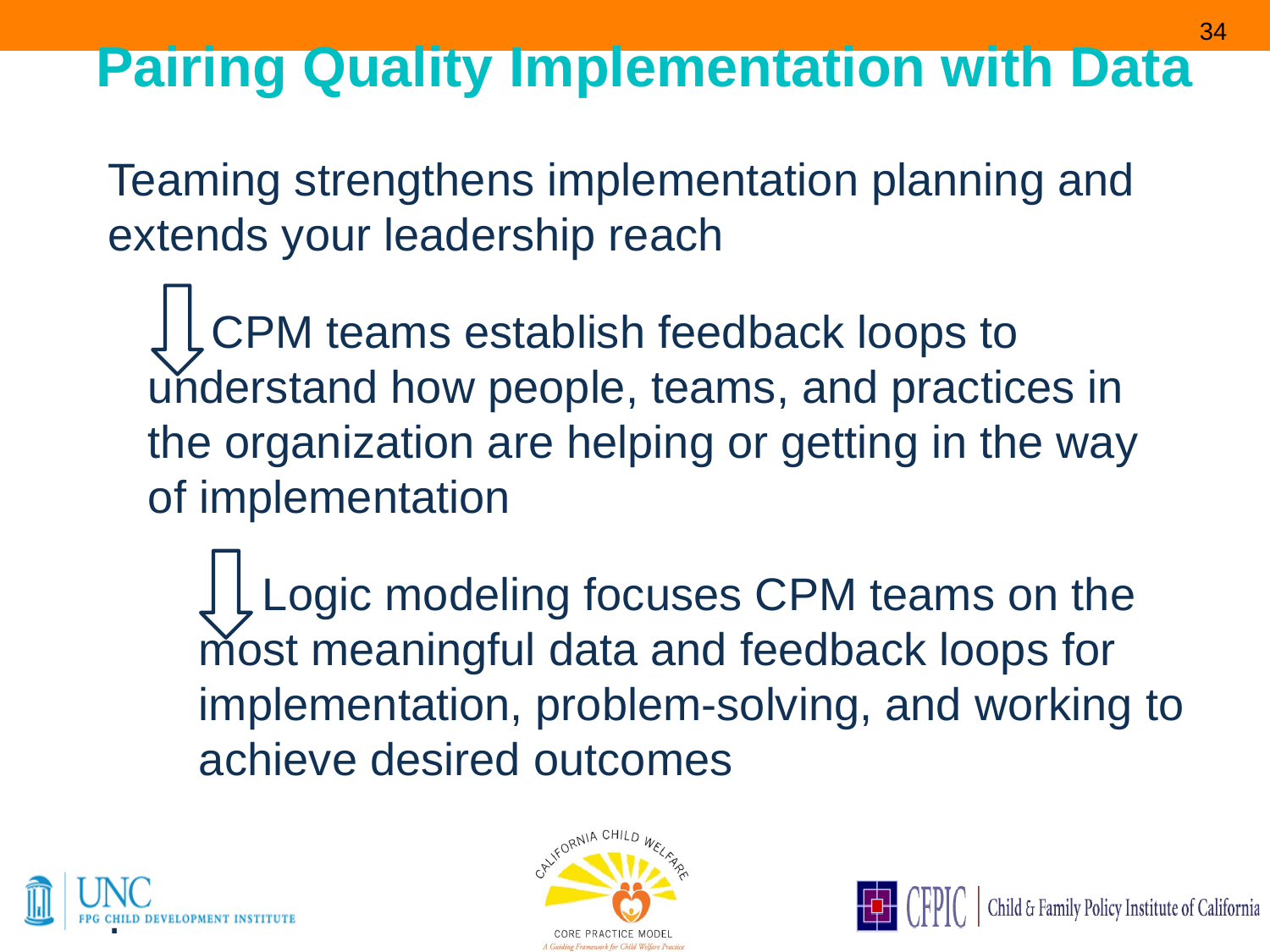

34
# Pairing Quality Implementation with Data
Teaming strengthens implementation planning and extends your leadership reach
         CPM teams establish feedback loops to understand how people, teams, and practices in the organization are helping or getting in the way of implementation
             Logic modeling focuses CPM teams on the most meaningful data and feedback loops for implementation, problem-solving, and working to achieve desired outcomes

.